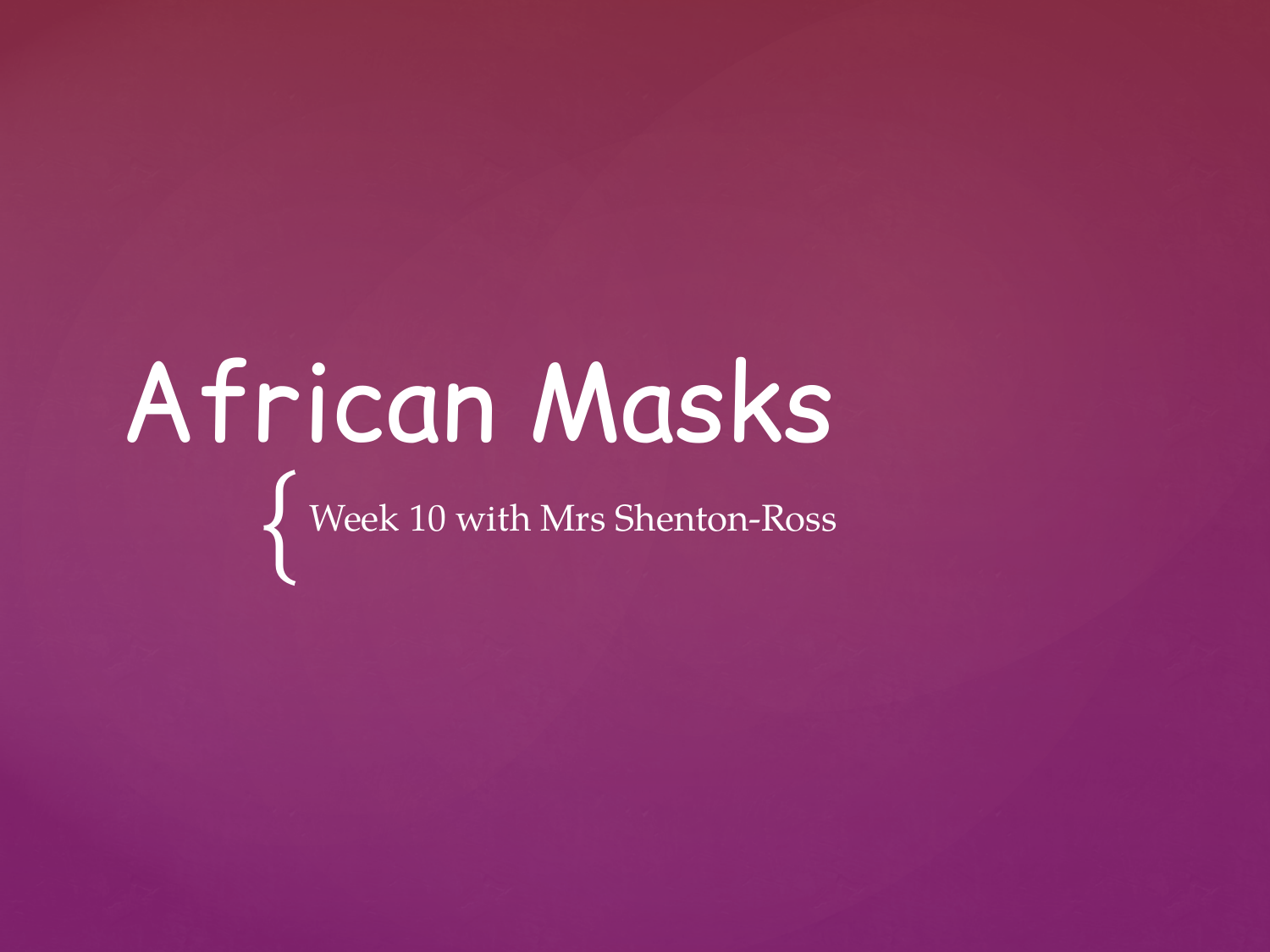

# African Masks
Week 10 with Mrs Shenton-Ross